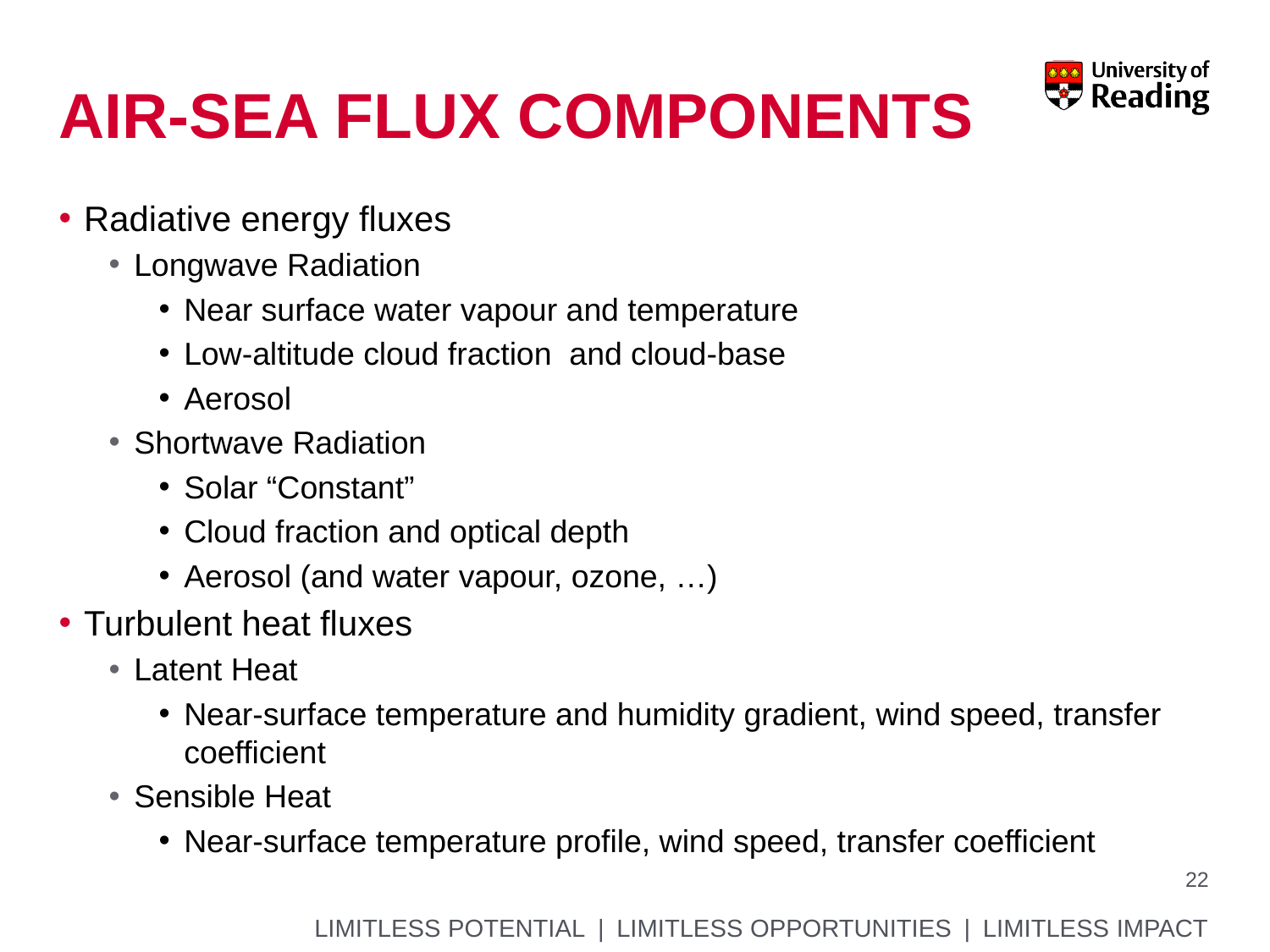

# Air-sea flux components
Radiative energy fluxes
Longwave Radiation
Near surface water vapour and temperature
Low-altitude cloud fraction  and cloud-base
Aerosol
Shortwave Radiation
Solar “Constant”
Cloud fraction and optical depth
Aerosol (and water vapour, ozone, …)
Turbulent heat fluxes
Latent Heat
Near-surface temperature and humidity gradient, wind speed, transfer coefficient
Sensible Heat
Near-surface temperature profile, wind speed, transfer coefficient

22